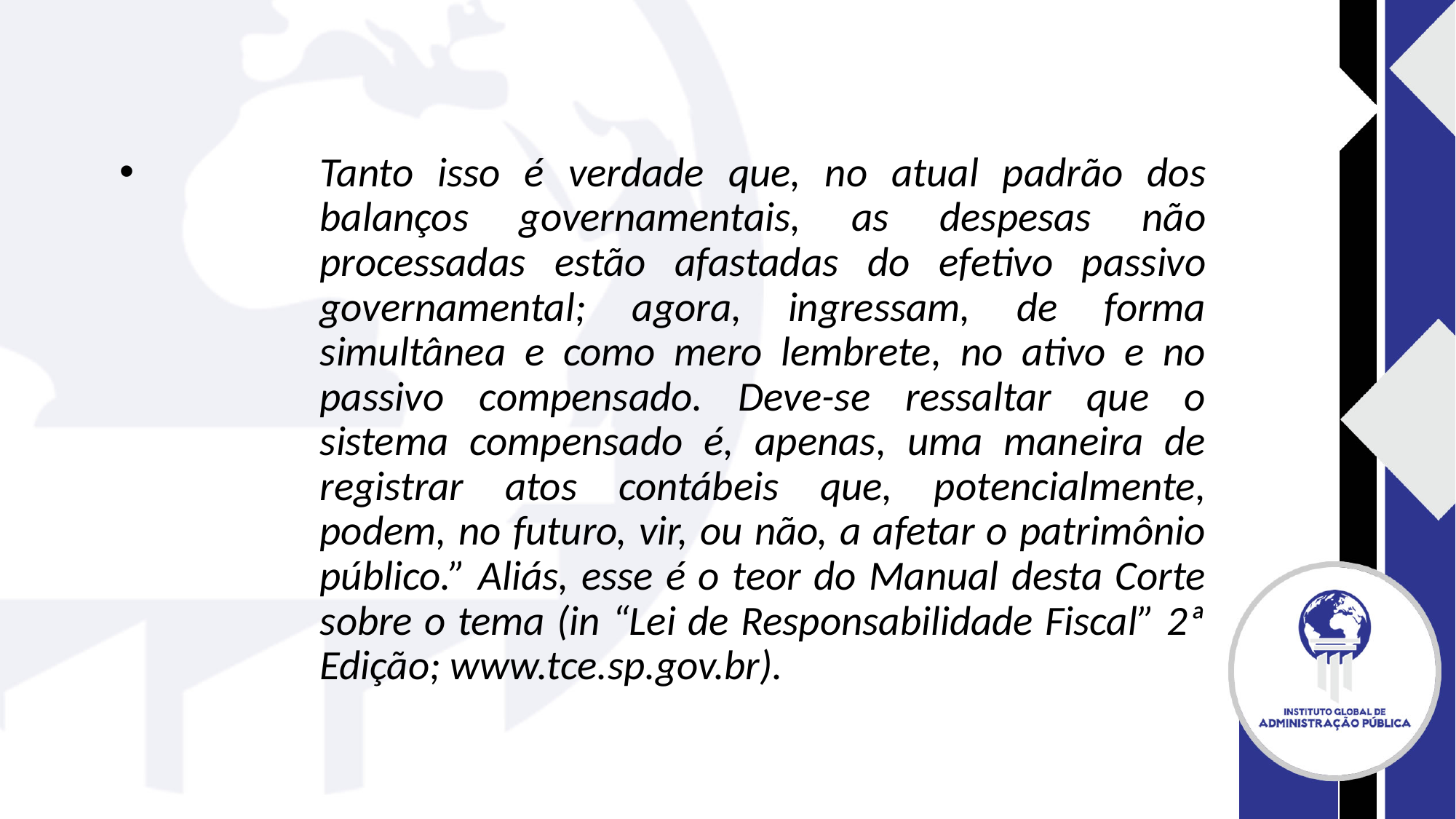

#
Tanto isso é verdade que, no atual padrão dos balanços governamentais, as despesas não processadas estão afastadas do efetivo passivo governamental; agora, ingressam, de forma simultânea e como mero lembrete, no ativo e no passivo compensado. Deve-se ressaltar que o sistema compensado é, apenas, uma maneira de registrar atos contábeis que, potencialmente, podem, no futuro, vir, ou não, a afetar o patrimônio público.” Aliás, esse é o teor do Manual desta Corte sobre o tema (in “Lei de Responsabilidade Fiscal” 2ª Edição; www.tce.sp.gov.br).